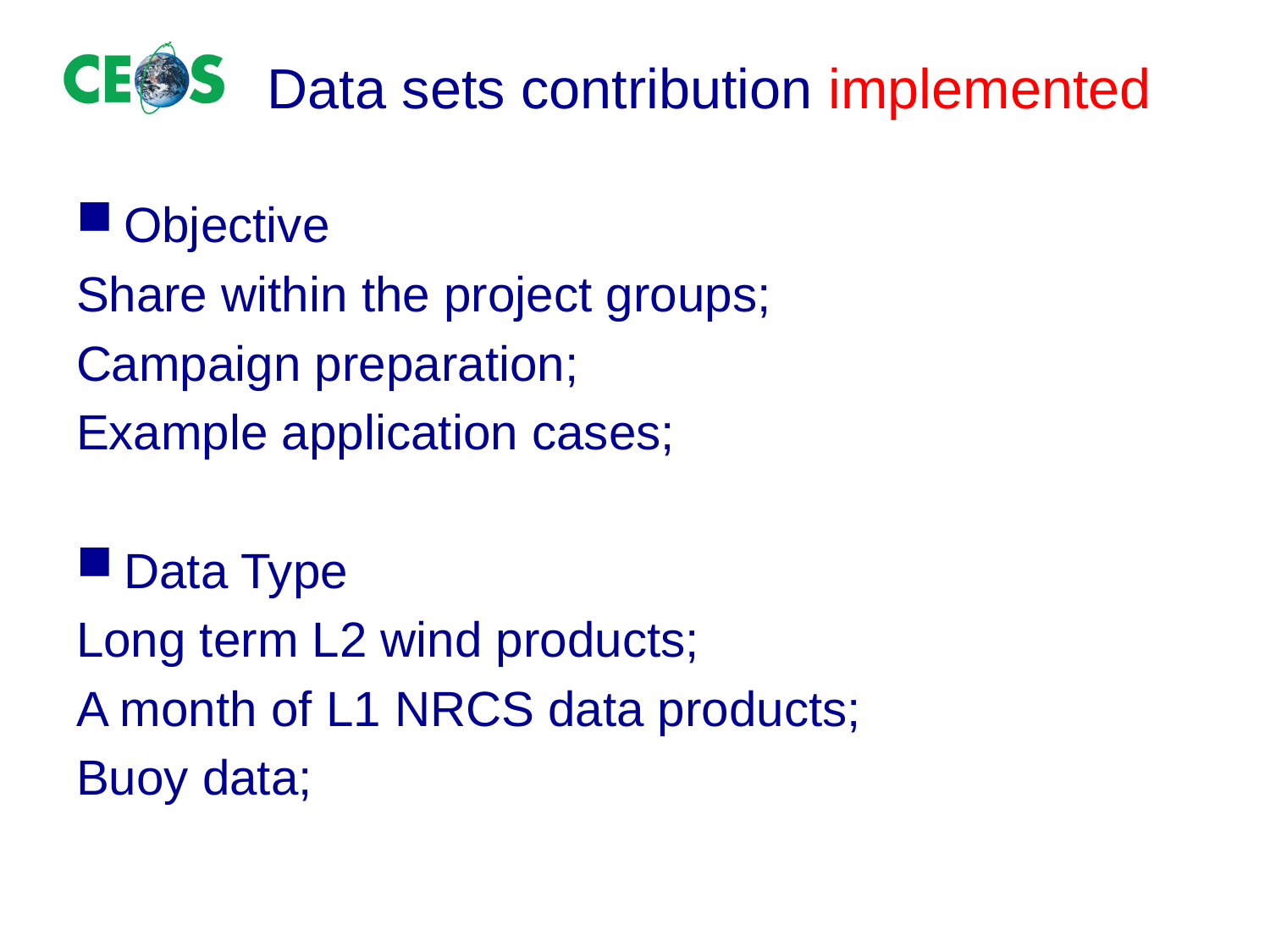

# Data sets contribution implemented
Objective
Share within the project groups;
Campaign preparation;
Example application cases;

Data Type
Long term L2 wind products;
A month of L1 NRCS data products;
Buoy data;